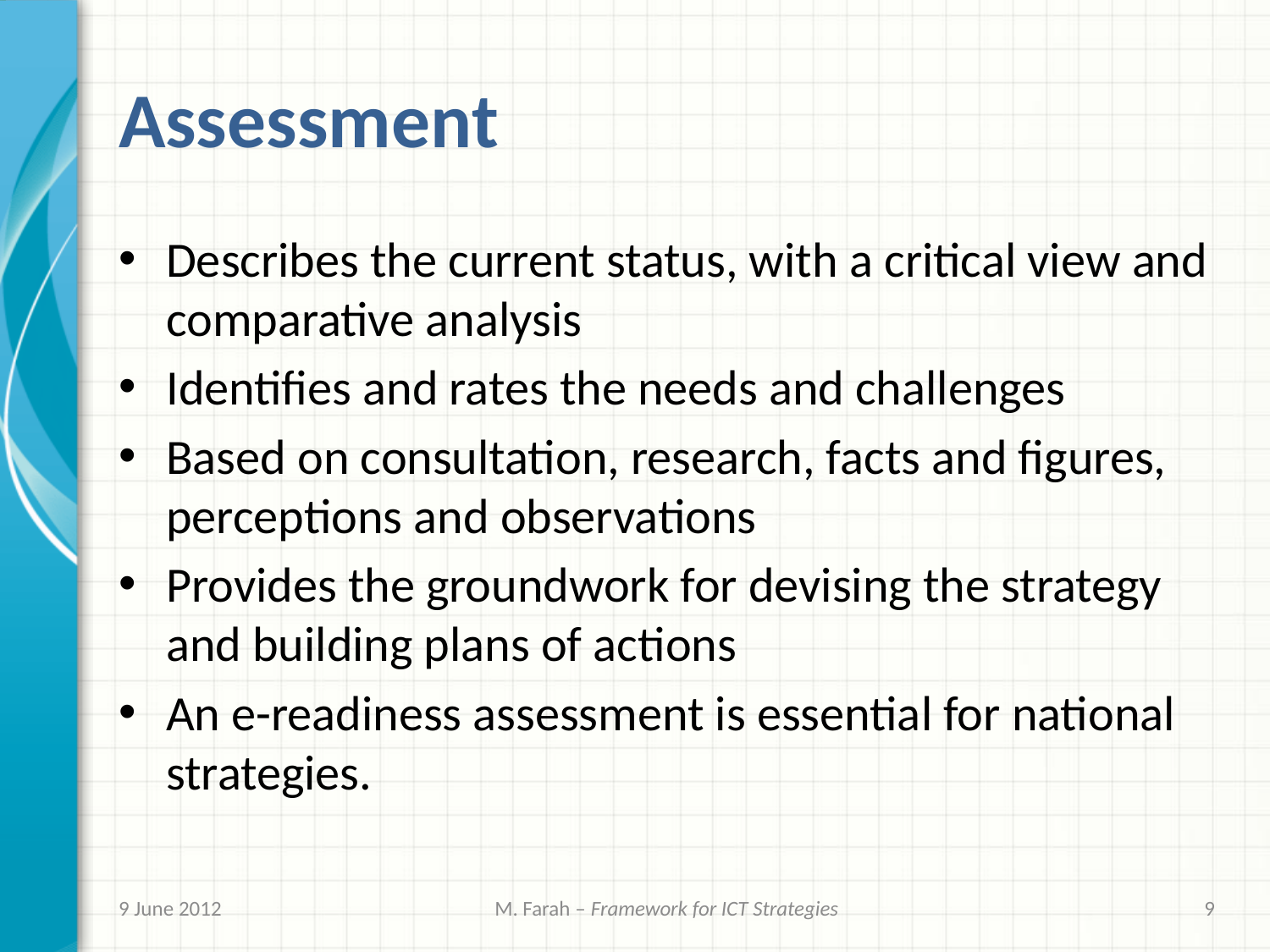

# Assessment
Describes the current status, with a critical view and comparative analysis
Identifies and rates the needs and challenges
Based on consultation, research, facts and figures, perceptions and observations
Provides the groundwork for devising the strategy and building plans of actions
An e-readiness assessment is essential for national strategies.
9 June 2012
M. Farah – Framework for ICT Strategies
9